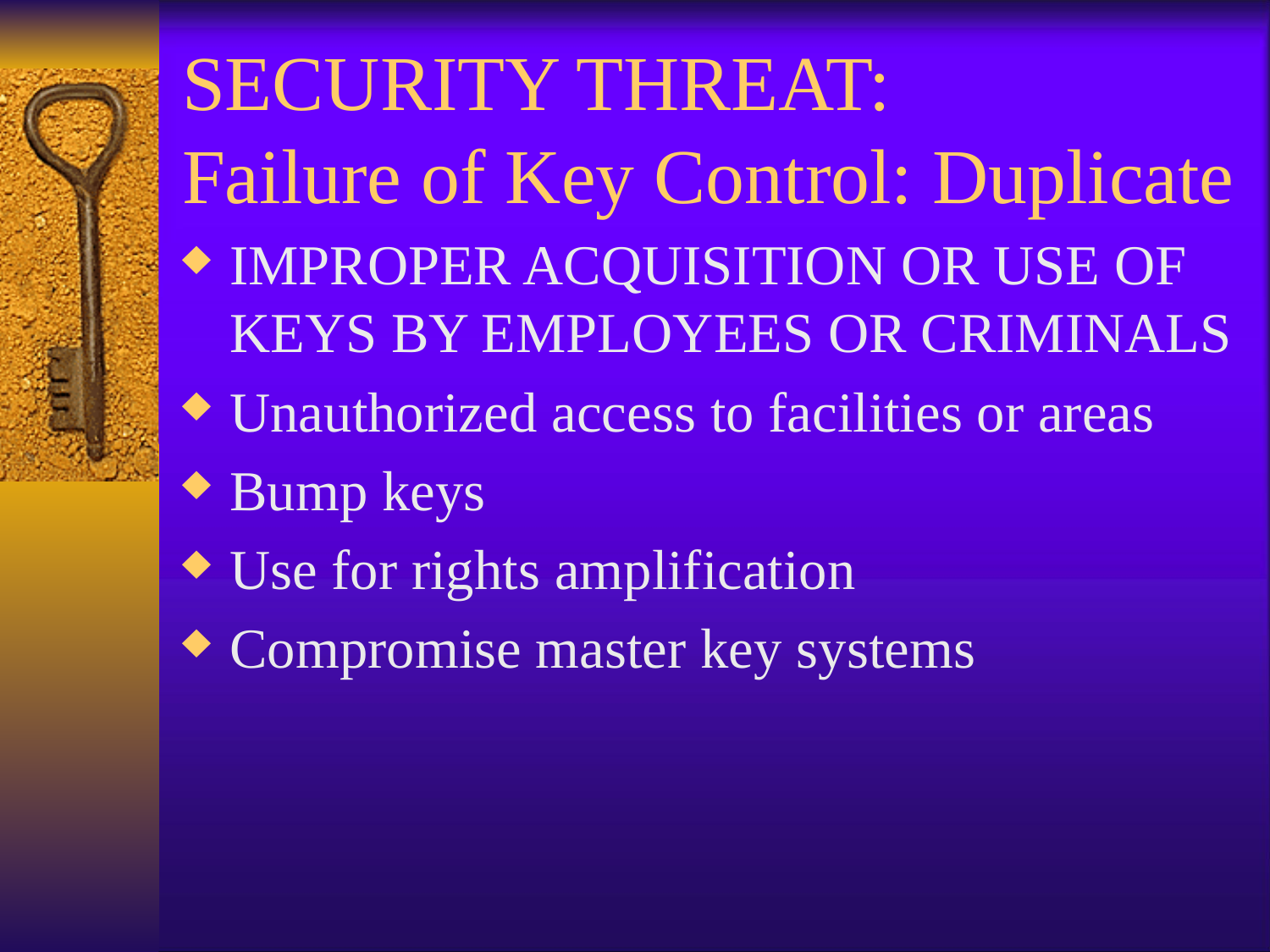

# SECURITY THREAT: Failure of Key Control: Duplicate
IMPROPER ACQUISITION OR USE OF KEYS BY EMPLOYEES OR CRIMINALS
Unauthorized access to facilities or areas
Bump keys
Use for rights amplification
Compromise master key systems